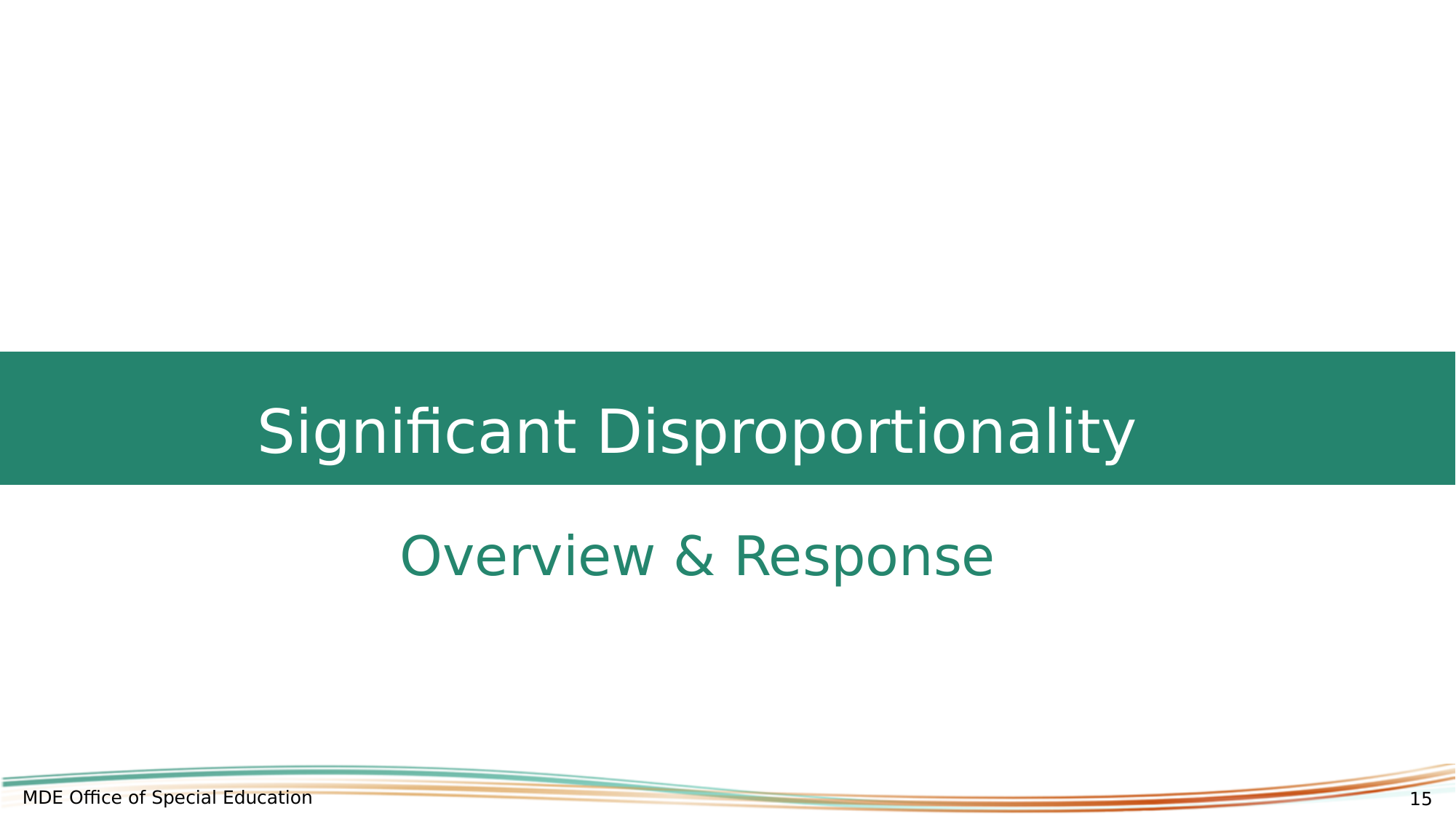

# Significant Disproportionality
Overview & Response
MDE Office of Special Education
15